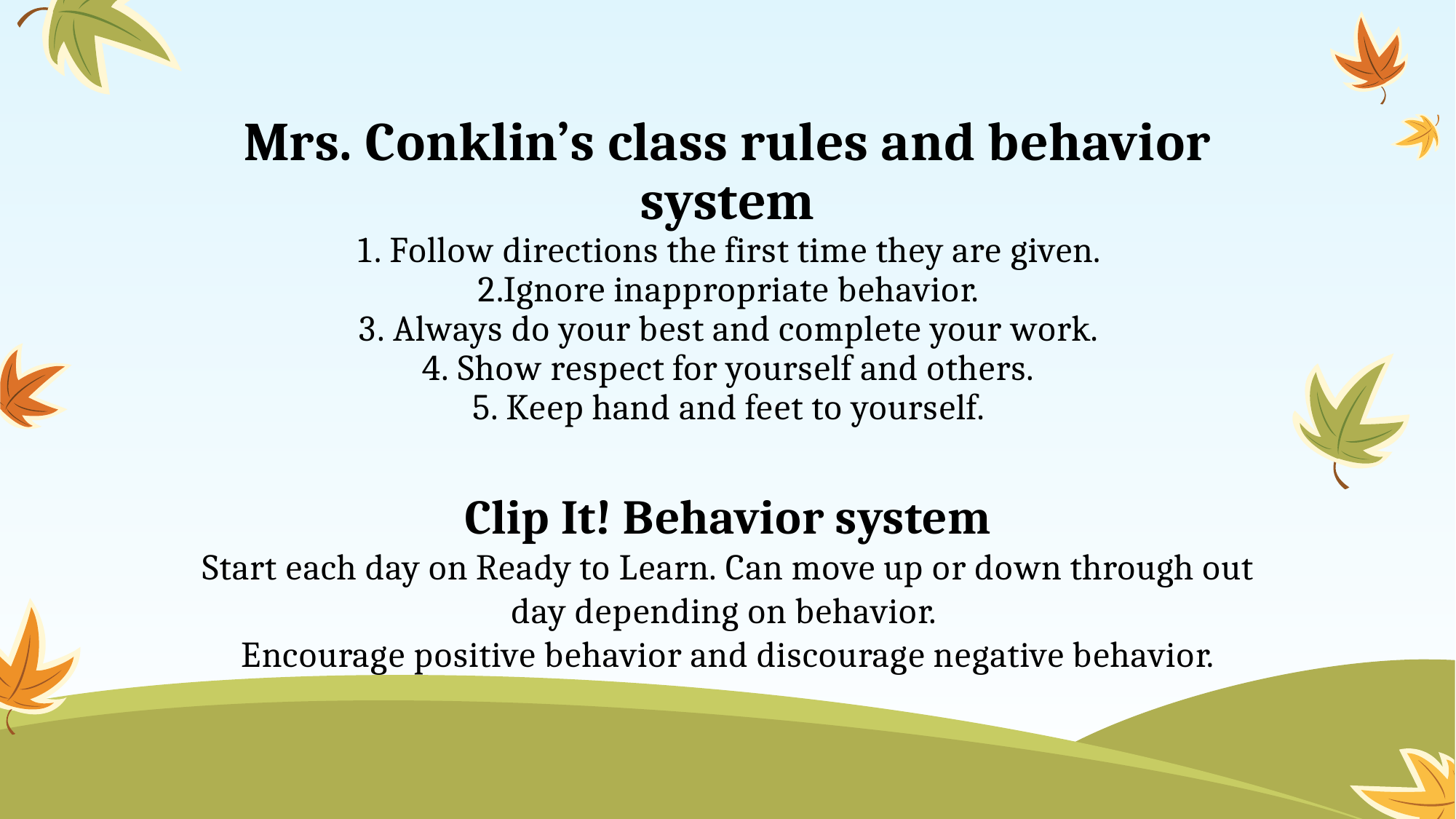

# Mrs. Conklin’s class rules and behavior system 1. Follow directions the first time they are given. 2.Ignore inappropriate behavior. 3. Always do your best and complete your work. 4. Show respect for yourself and others. 5. Keep hand and feet to yourself.
Clip It! Behavior system
Start each day on Ready to Learn. Can move up or down through out day depending on behavior.
Encourage positive behavior and discourage negative behavior.